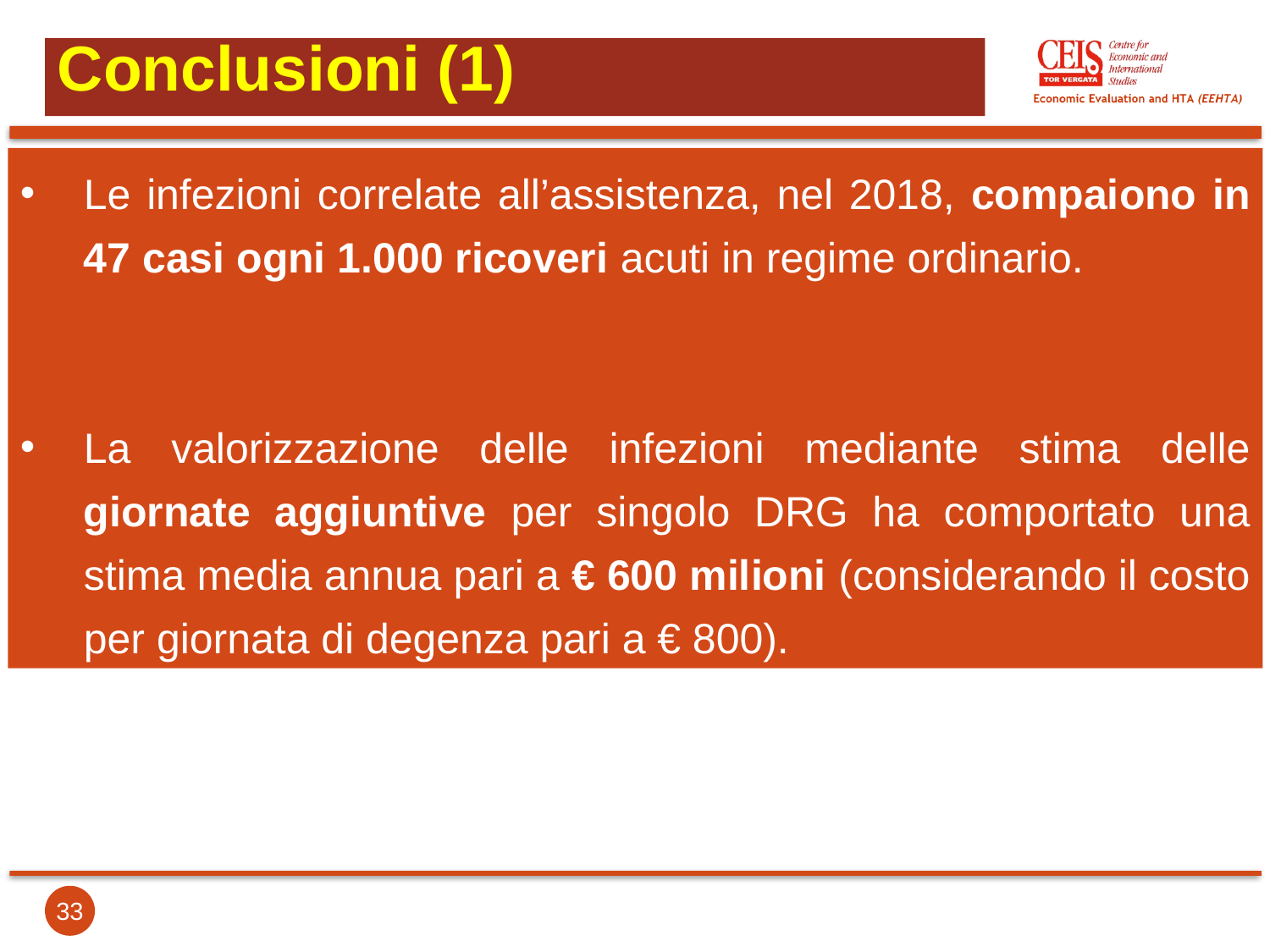

# Conclusioni (1)
Le infezioni correlate all’assistenza, nel 2018, compaiono in 47 casi ogni 1.000 ricoveri acuti in regime ordinario.

La valorizzazione delle infezioni mediante stima delle giornate aggiuntive per singolo DRG ha comportato una stima media annua pari a € 600 milioni (considerando il costo per giornata di degenza pari a € 800).
33